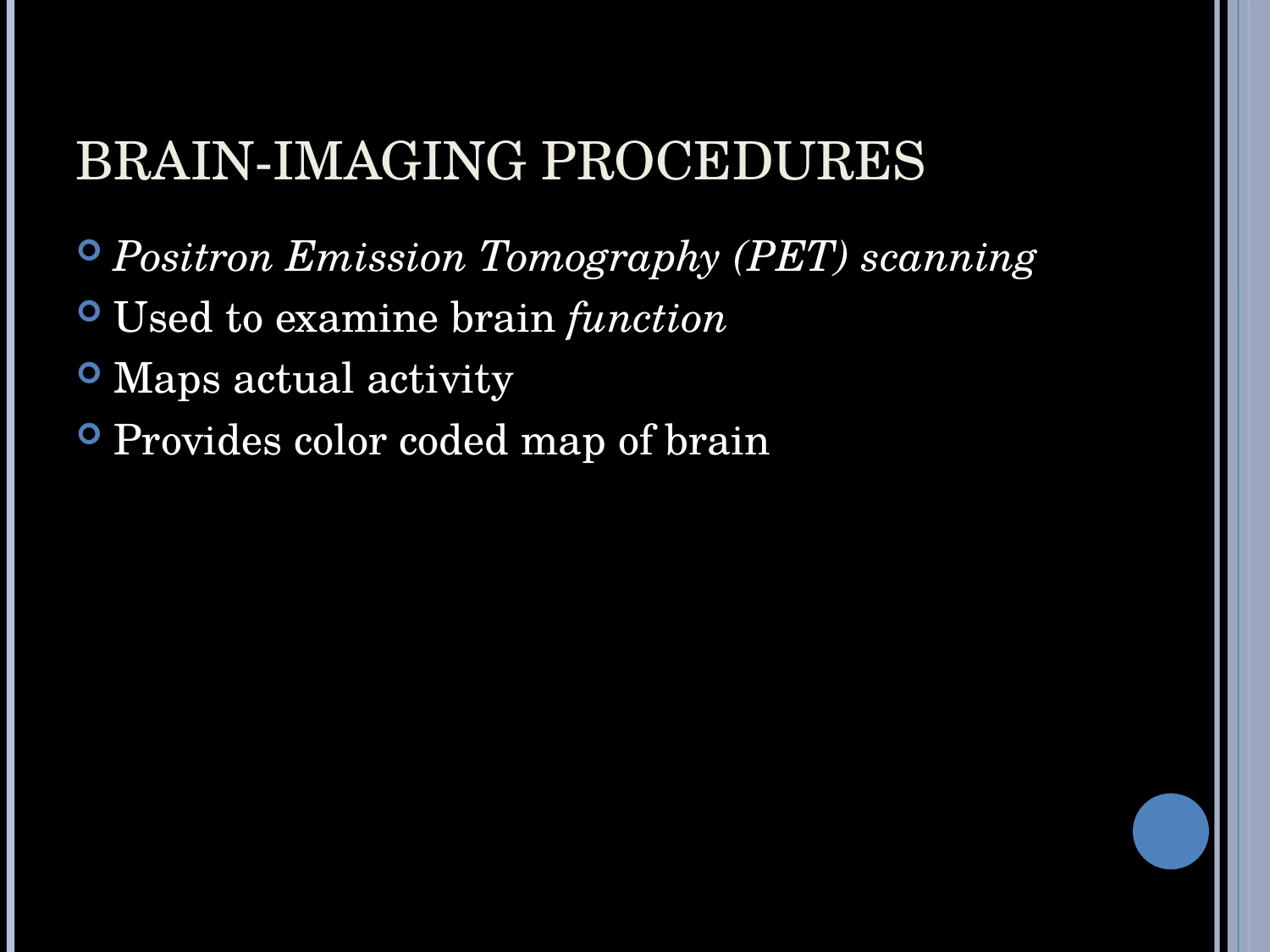

# BRAIN-IMAGING PROCEDURES
Positron Emission Tomography (PET) scanning
Used to examine brain function
Maps actual activity
Provides color coded map of brain